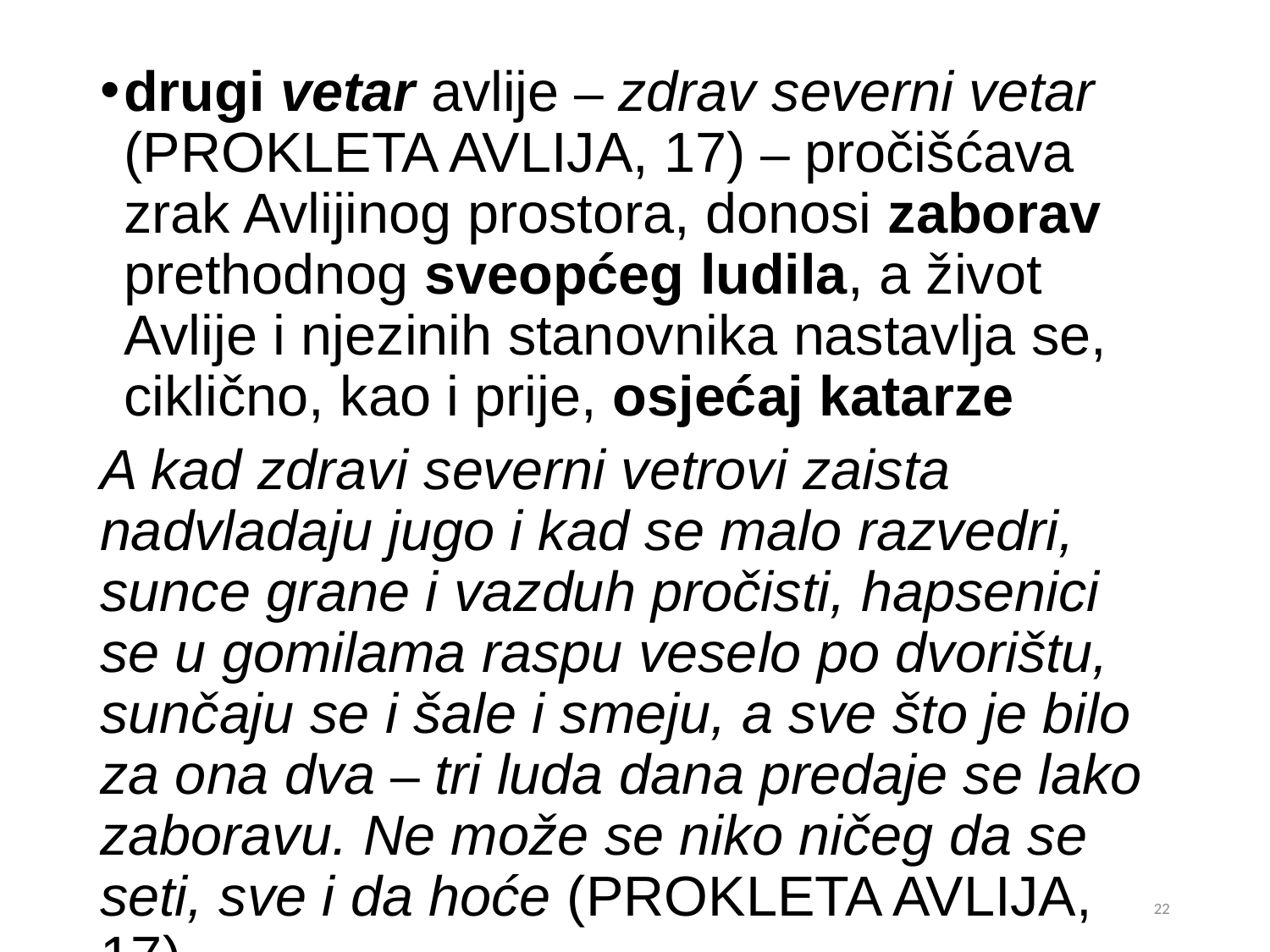

drugi vetar avlije – zdrav severni vetar (Prokleta avlija, 17) – pročišćava zrak Avlijinog prostora, donosi zaborav prethodnog sveopćeg ludila, a život Avlije i njezinih stanovnika nastavlja se, ciklično, kao i prije, osjećaj katarze
A kad zdravi severni vetrovi zaista nadvladaju jugo i kad se malo razvedri, sunce grane i vazduh pročisti, hapsenici se u gomilama raspu veselo po dvorištu, sunčaju se i šale i smeju, a sve što je bilo za ona dva – tri luda dana predaje se lako zaboravu. Ne može se niko ničeg da se seti, sve i da hoće (Prokleta avlija, 17).
22